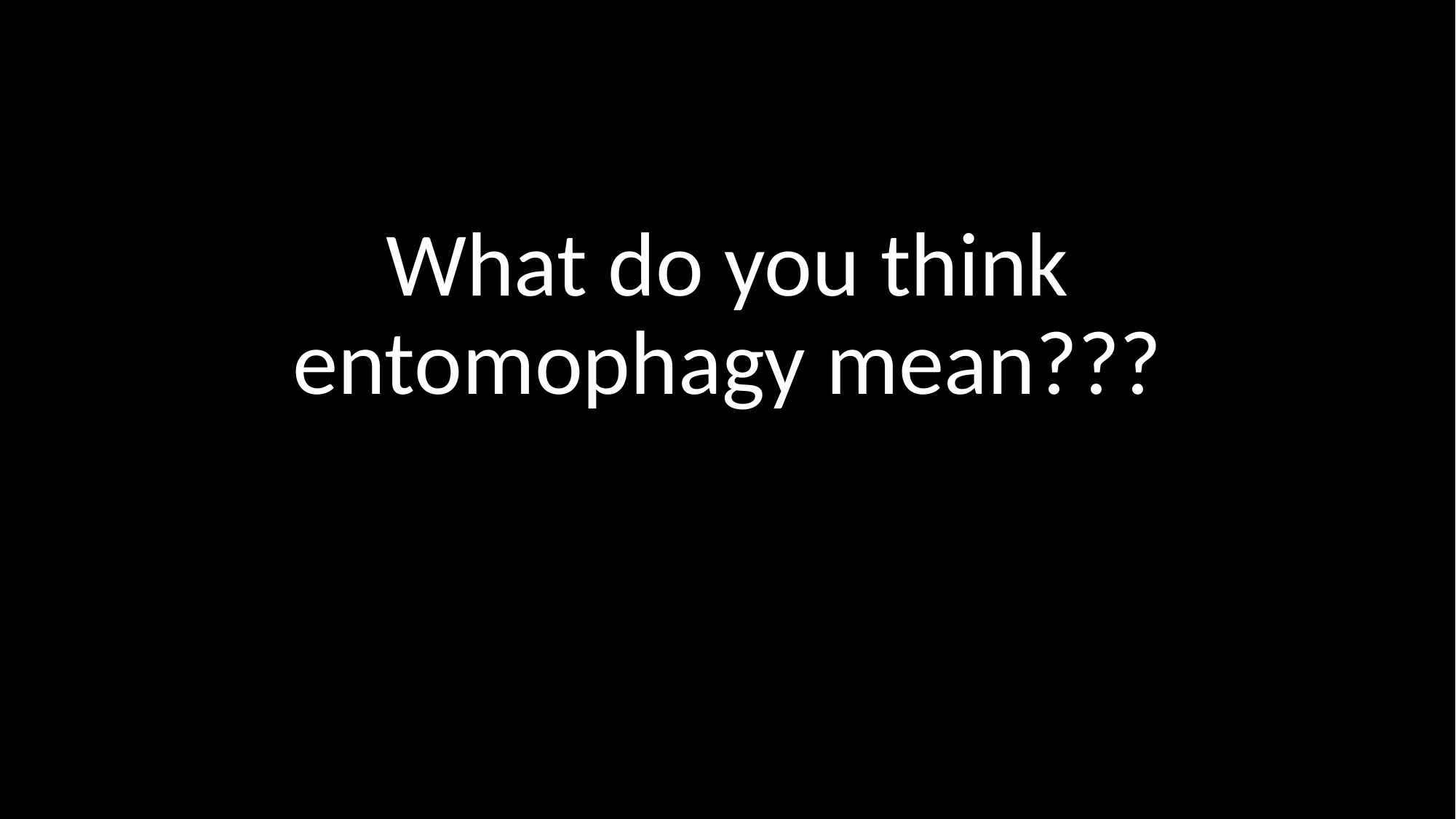

# What do you think entomophagy mean???